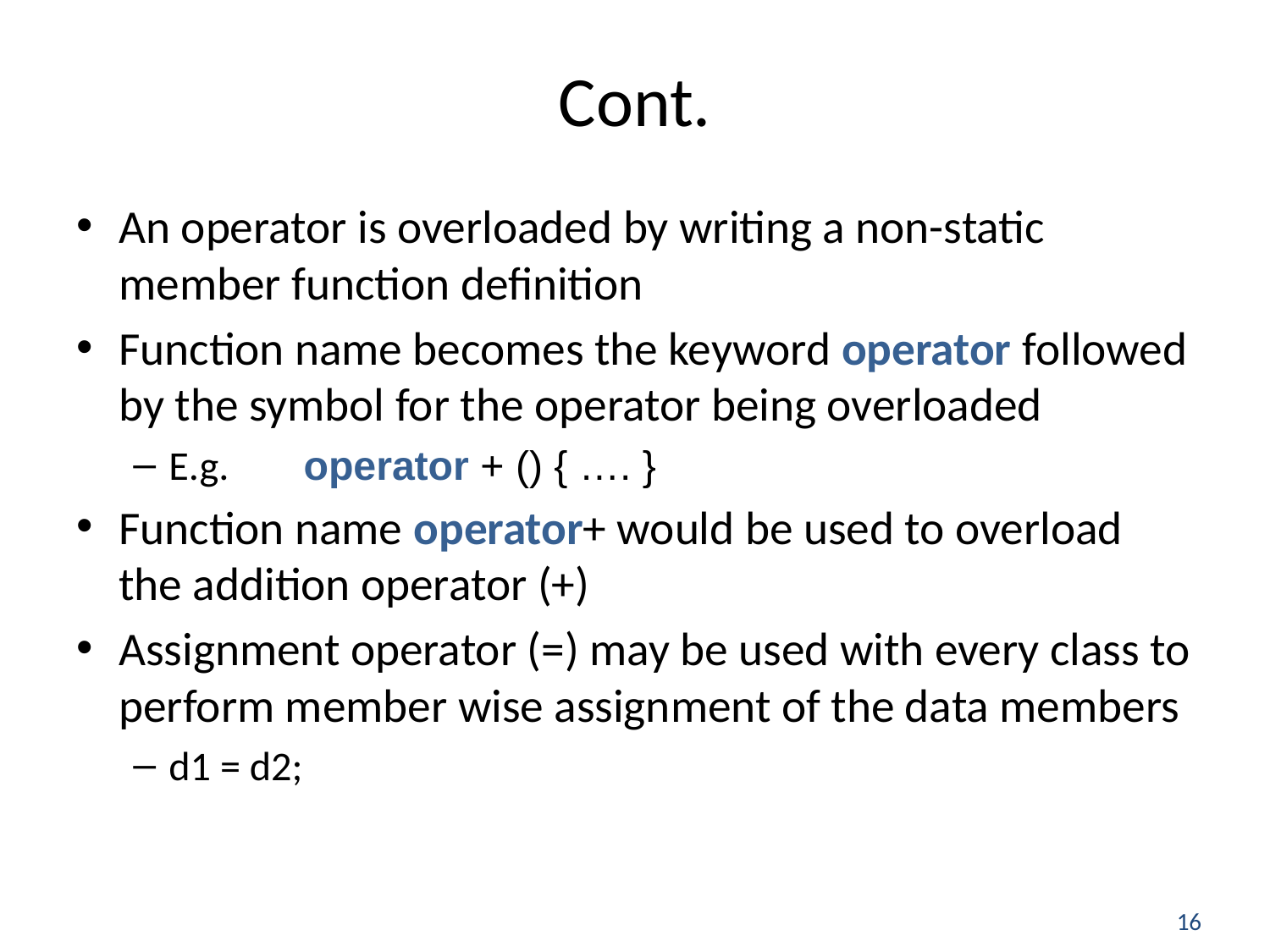

# Cont.
An operator is overloaded by writing a non-static member function definition
Function name becomes the keyword operator followed by the symbol for the operator being overloaded
E.g.        operator + () { …. }
Function name operator+ would be used to overload the addition operator (+)
Assignment operator (=) may be used with every class to perform member wise assignment of the data members
d1 = d2;